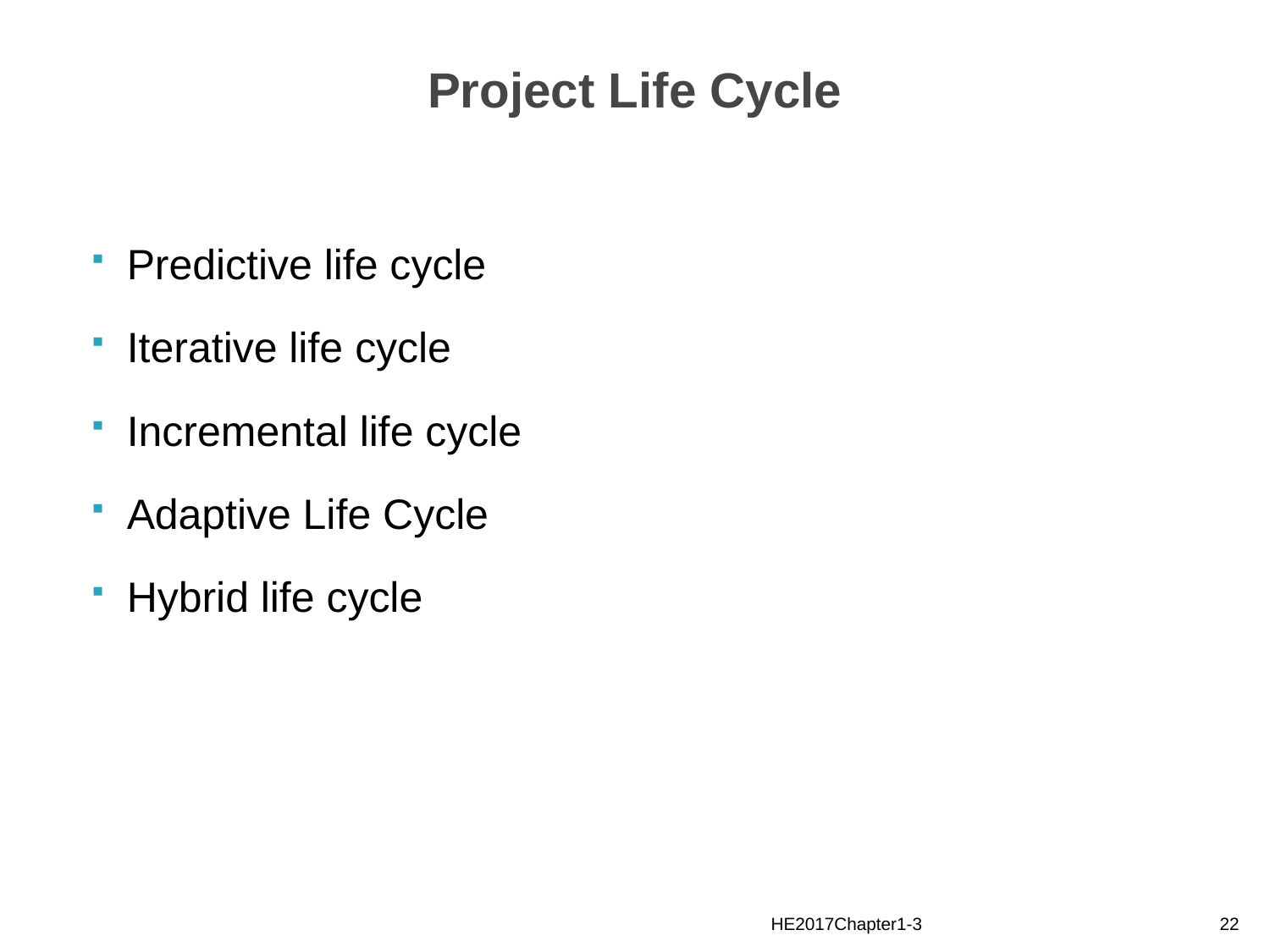

# Project Life Cycle
Predictive life cycle
Iterative life cycle
Incremental life cycle
Adaptive Life Cycle
Hybrid life cycle
HE2017Chapter1-3
22